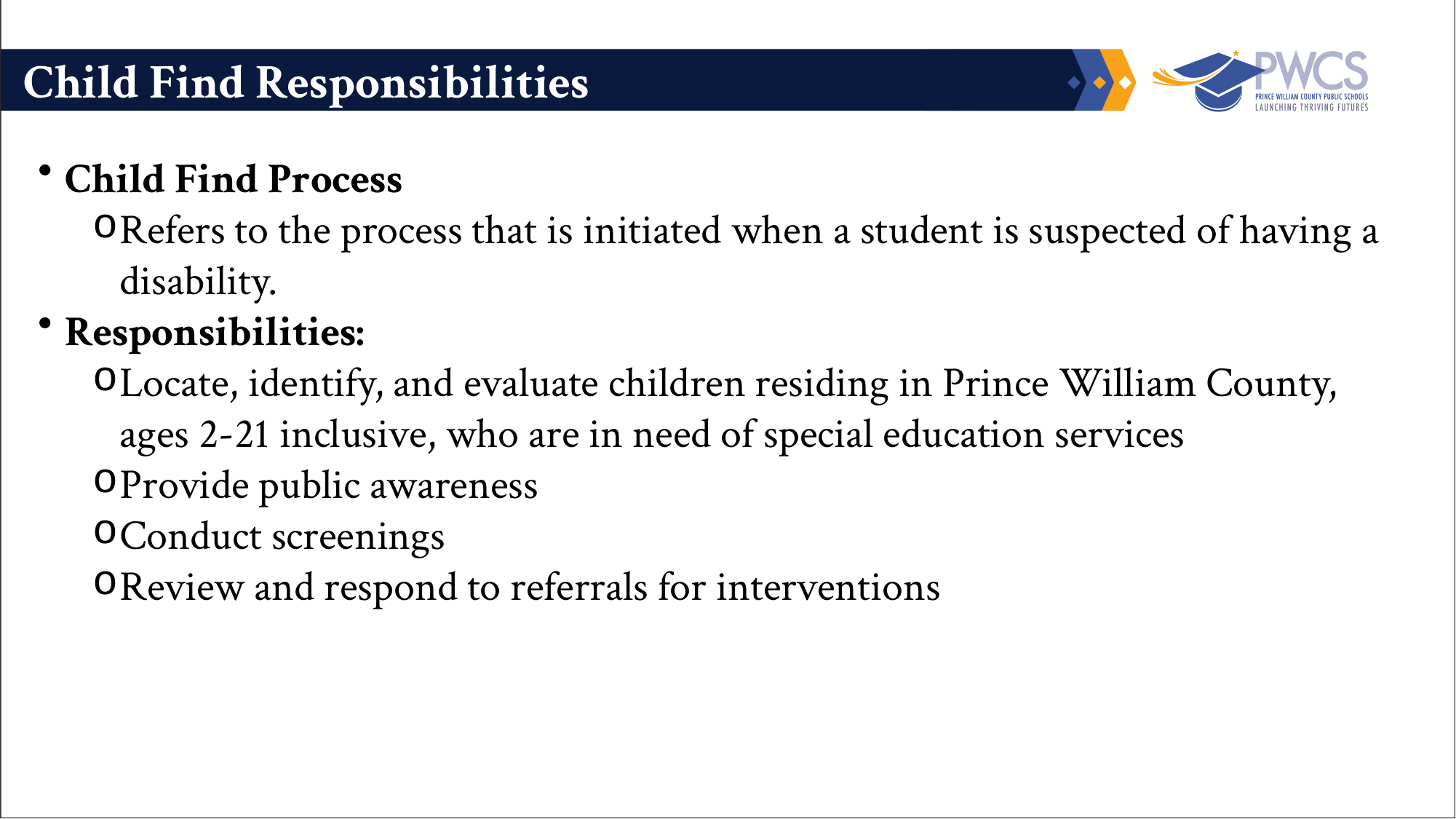

Child Find Responsibilities

Child Find Process
Refers to the process that is initiated when a student is suspected of having a disability.
Responsibilities:
Locate, identify, and evaluate children residing in Prince William County, ages 2-21 inclusive, who are in need of special education services ​
Provide public awareness ​
Conduct screenings ​
Review and respond to referrals for interventions